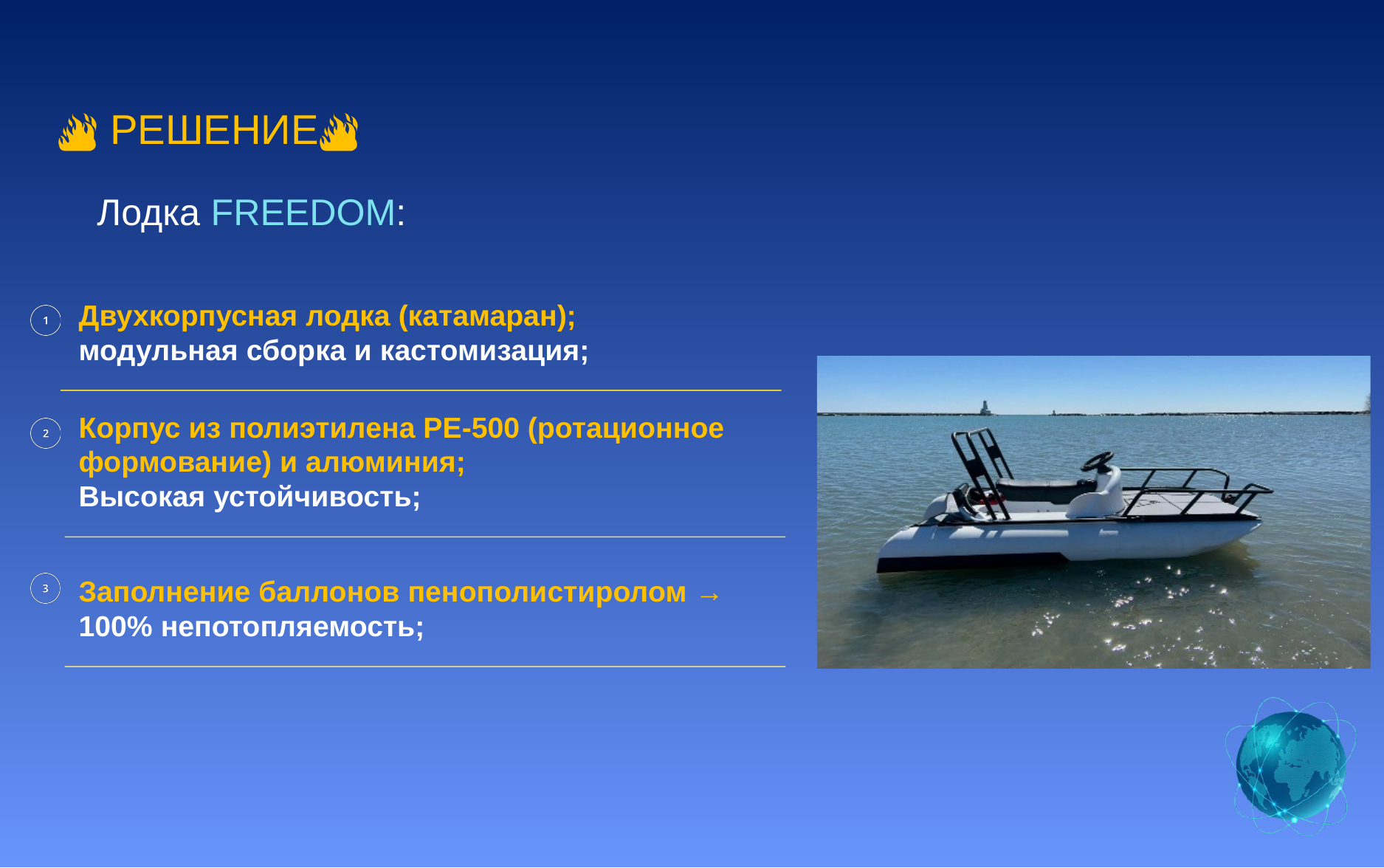

🔥 РЕШЕНИЕ🔥
 Лодка FREEDOM:
Двухкорпусная лодка (катамаран);
модульная сборка и кастомизация;

Корпус из полиэтилена PE-500 (ротационное формование) и алюминия;
Высокая устойчивость;

Заполнение баллонов пенополистиролом → 100% непотопляемость;